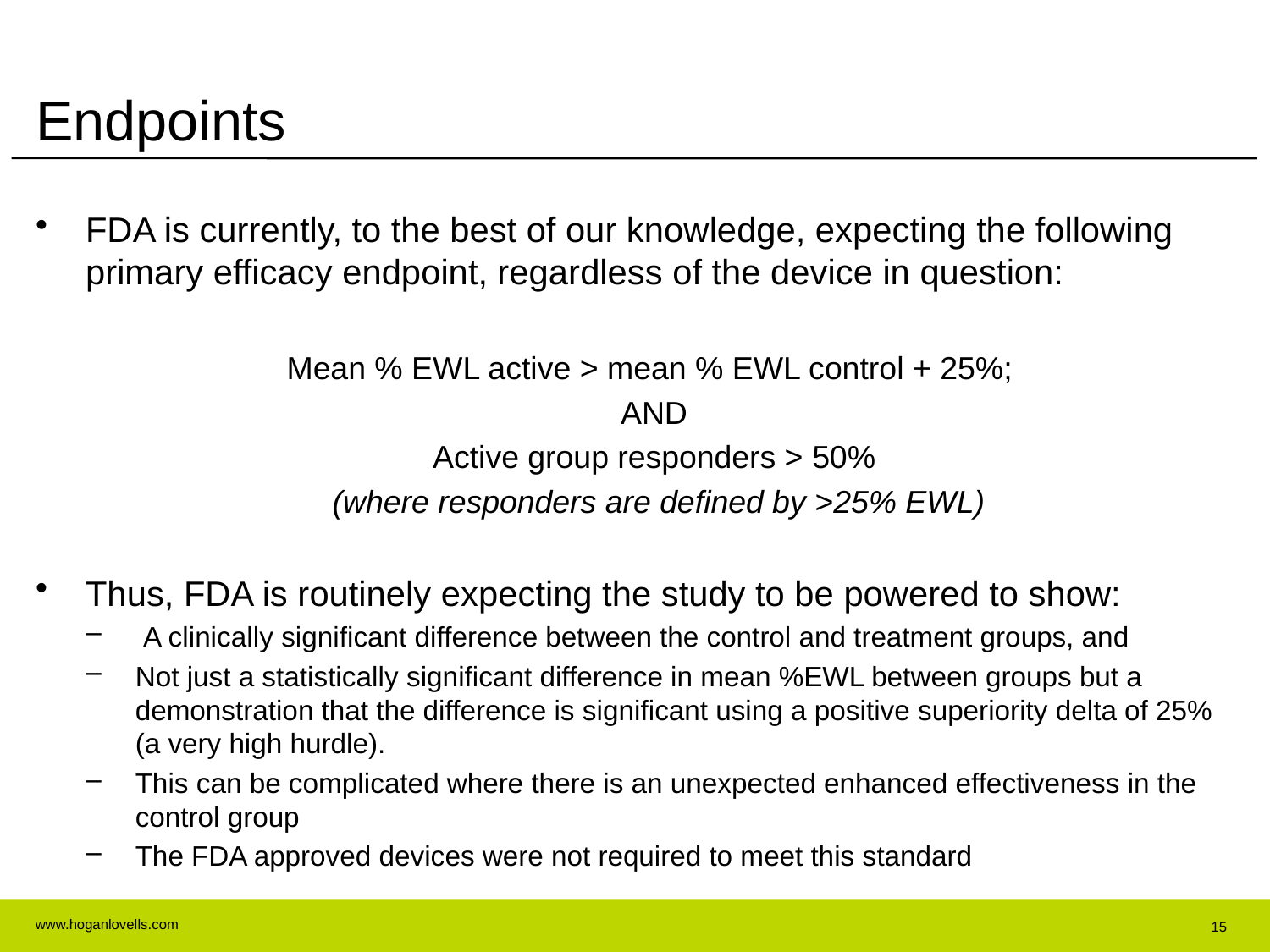

# Endpoints
FDA is currently, to the best of our knowledge, expecting the following primary efficacy endpoint, regardless of the device in question:

Mean % EWL active > mean % EWL control + 25%;
AND
Active group responders > 50%
(where responders are defined by >25% EWL)

Thus, FDA is routinely expecting the study to be powered to show:
 A clinically significant difference between the control and treatment groups, and
Not just a statistically significant difference in mean %EWL between groups but a demonstration that the difference is significant using a positive superiority delta of 25% (a very high hurdle).
This can be complicated where there is an unexpected enhanced effectiveness in the control group
The FDA approved devices were not required to meet this standard

15